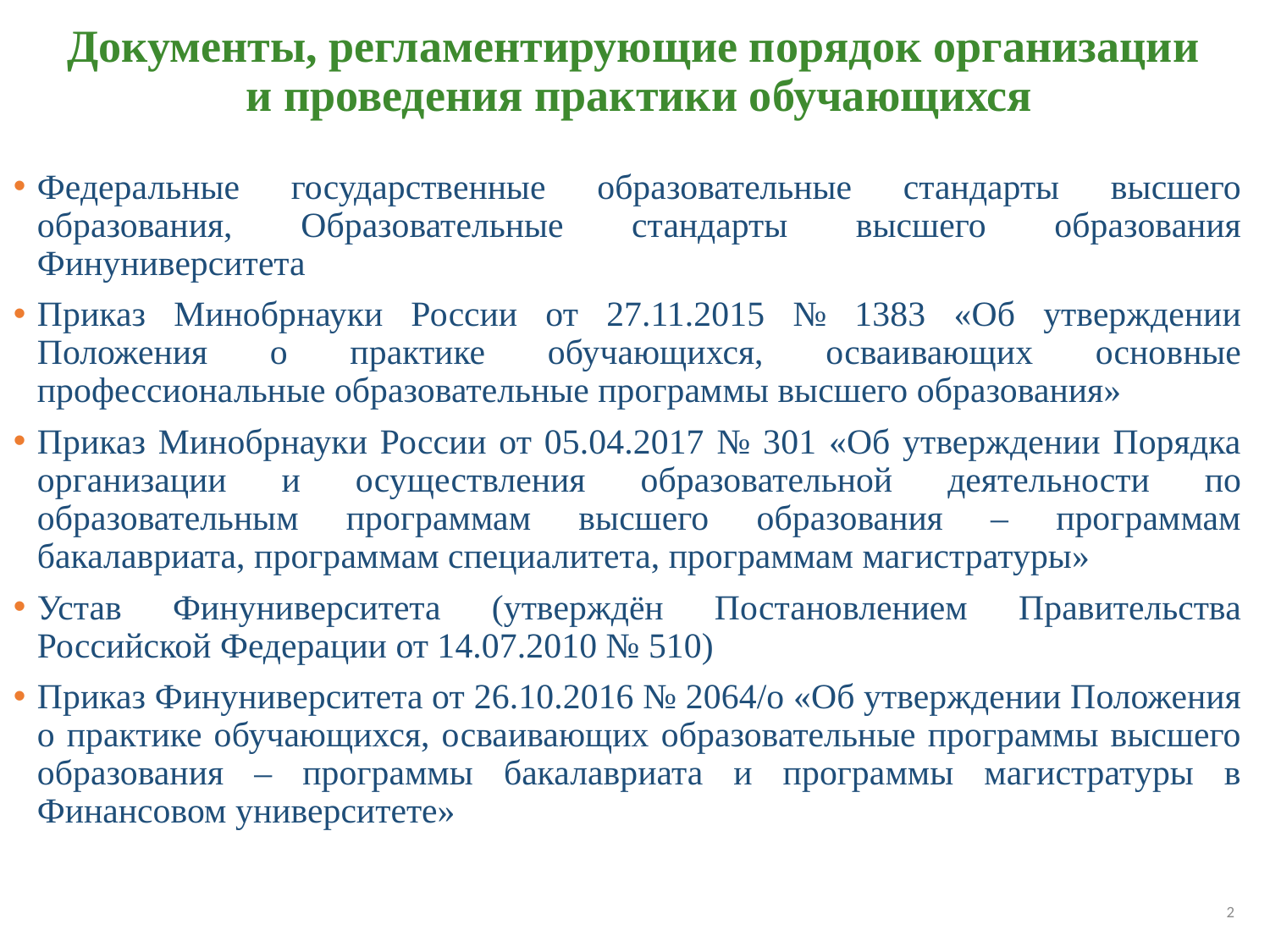

# Документы, регламентирующие порядок организации и проведения практики обучающихся
Федеральные государственные образовательные стандарты высшего образования, Образовательные стандарты высшего образования Финуниверситета
Приказ Минобрнауки России от 27.11.2015 № 1383 «Об утверждении Положения о практике обучающихся, осваивающих основные профессиональные образовательные программы высшего образования»
Приказ Минобрнауки России от 05.04.2017 № 301 «Об утверждении Порядка организации и осуществления образовательной деятельности по образовательным программам высшего образования – программам бакалавриата, программам специалитета, программам магистратуры»
Устав Финуниверситета (утверждён Постановлением Правительства Российской Федерации от 14.07.2010 № 510)
Приказ Финуниверситета от 26.10.2016 № 2064/о «Об утверждении Положения о практике обучающихся, осваивающих образовательные программы высшего образования – программы бакалавриата и программы магистратуры в Финансовом университете»
2